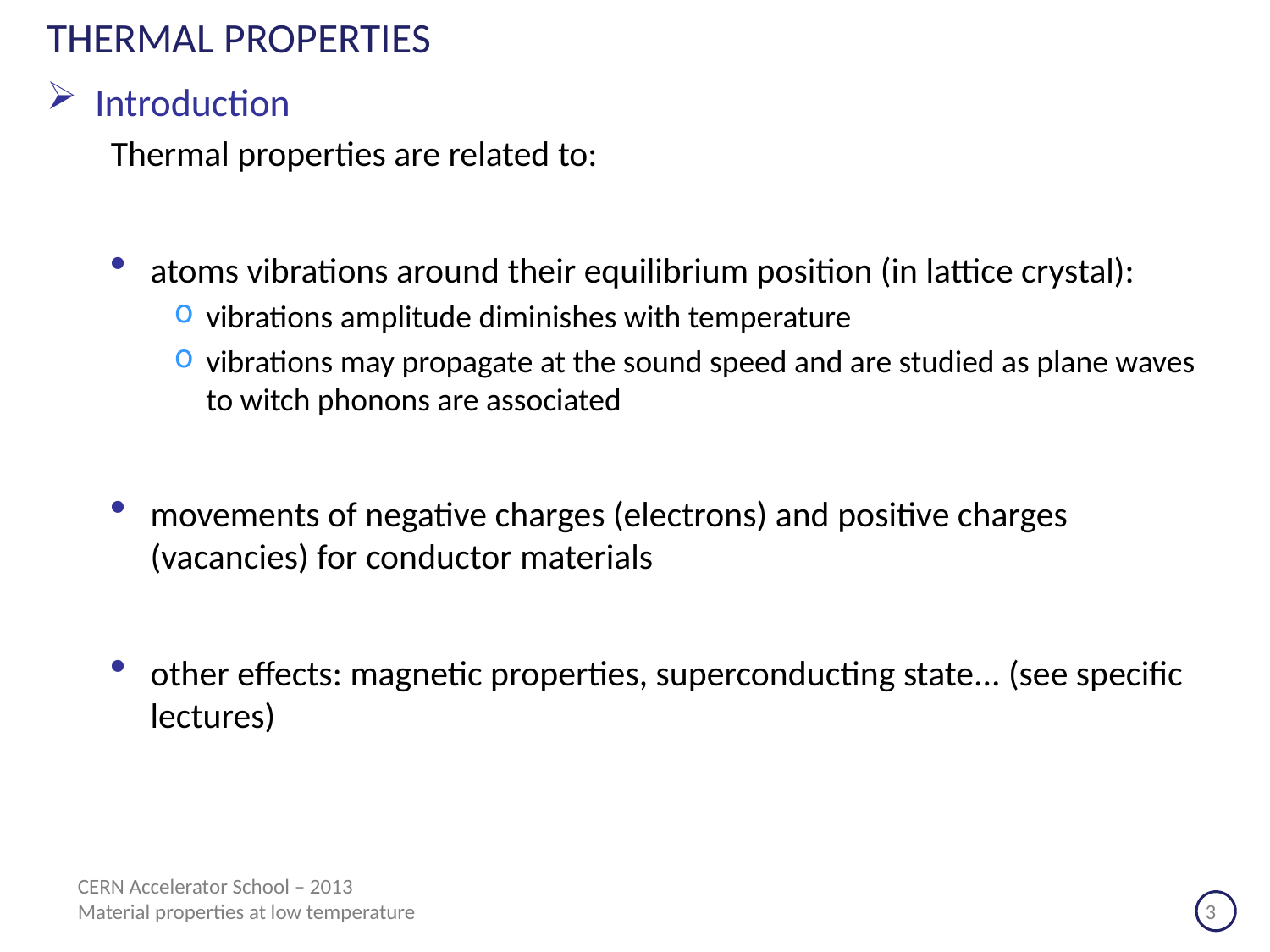

# THERMAL PROPERTIES
Introduction
Thermal properties are related to:

atoms vibrations around their equilibrium position (in lattice crystal):
vibrations amplitude diminishes with temperature
vibrations may propagate at the sound speed and are studied as plane waves to witch phonons are associated

movements of negative charges (electrons) and positive charges (vacancies) for conductor materials

other effects: magnetic properties, superconducting state... (see specific lectures)
CERN Accelerator School – 2013
Material properties at low temperature			 		                                                 3